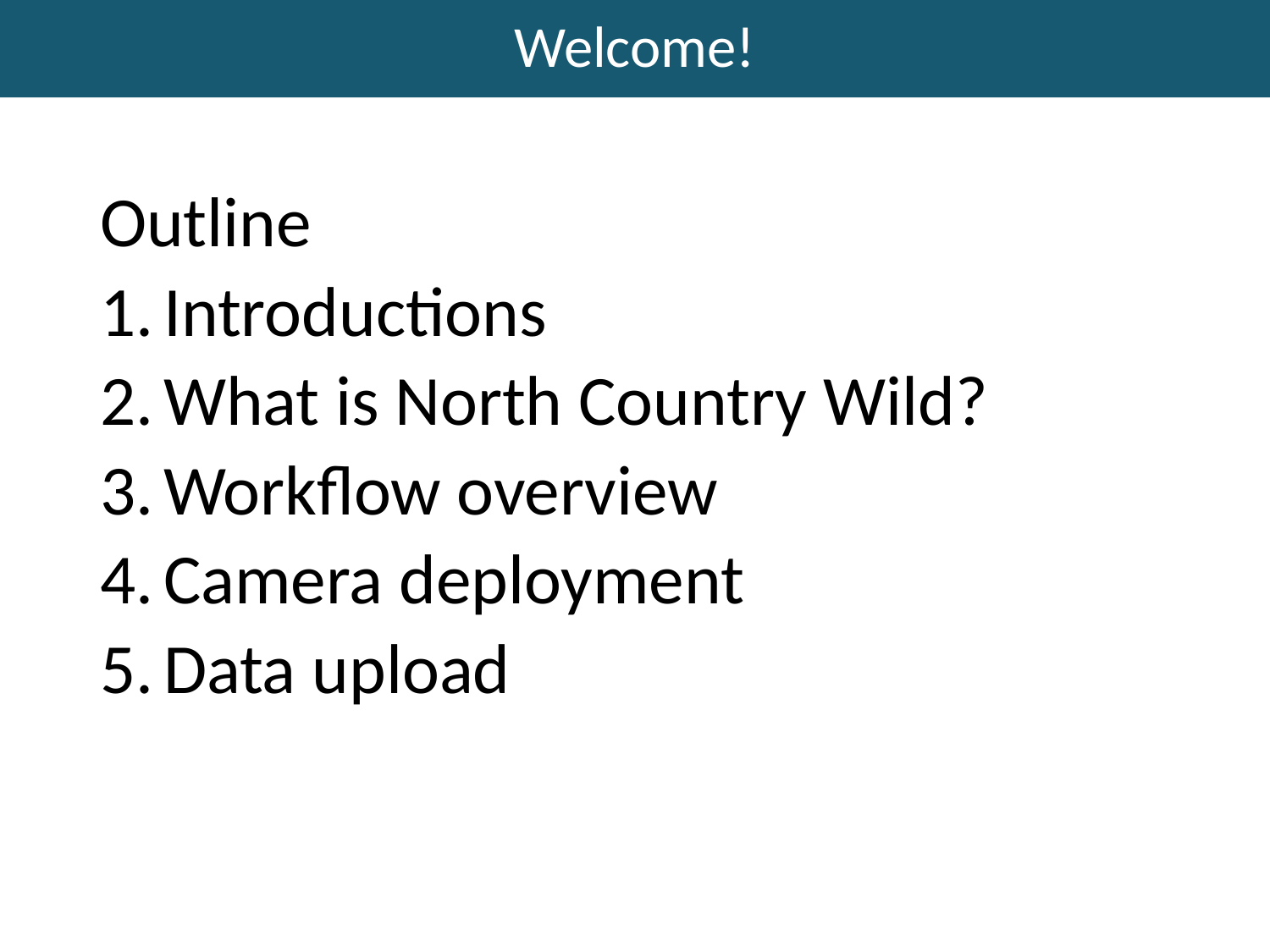

# Welcome!
Outline
Introductions
What is North Country Wild?
Workflow overview
Camera deployment
Data upload